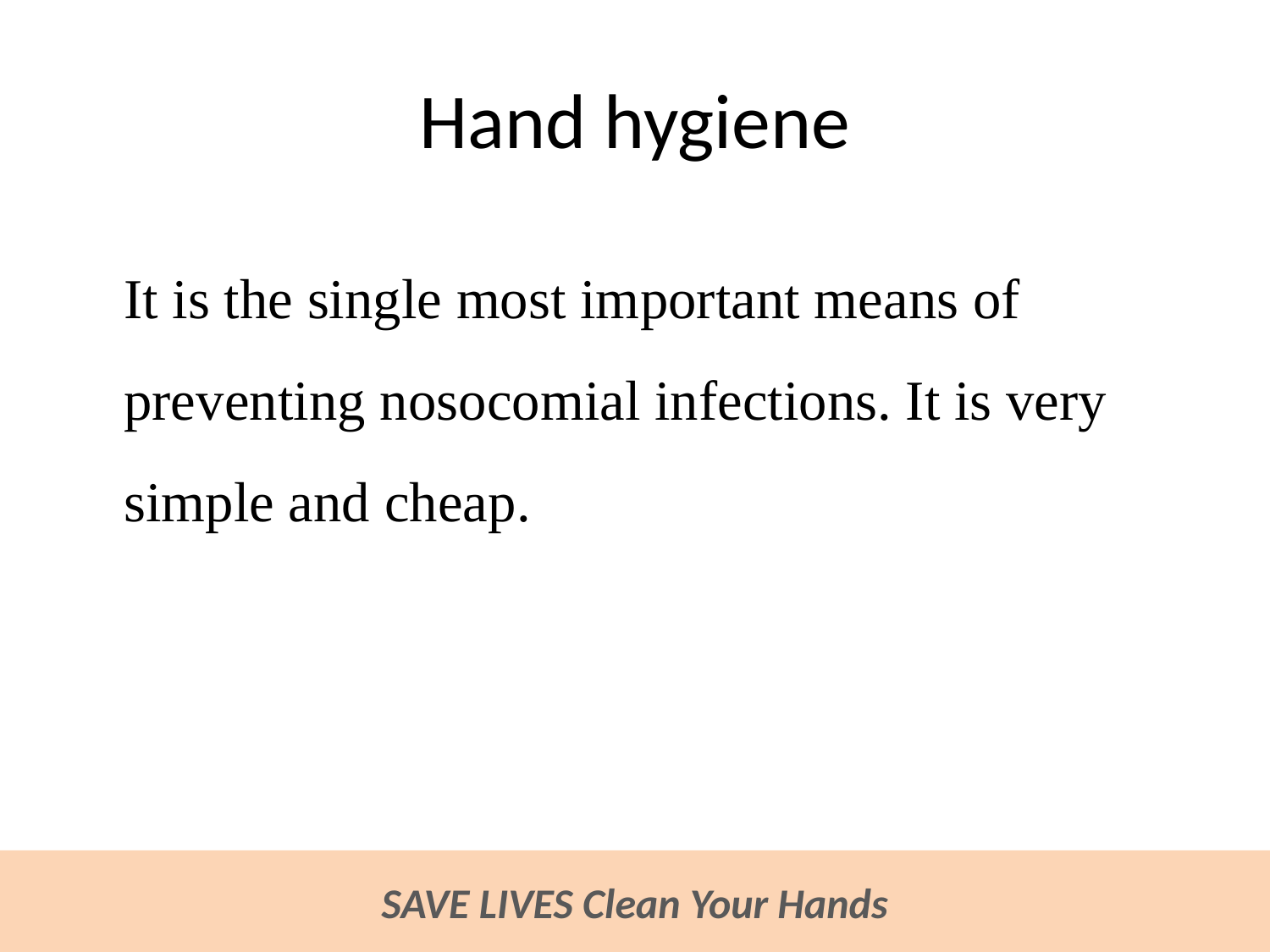

# Hand hygiene
	It is the single most important means of preventing nosocomial infections. It is very simple and cheap.

SAVE LIVES Clean Your Hands